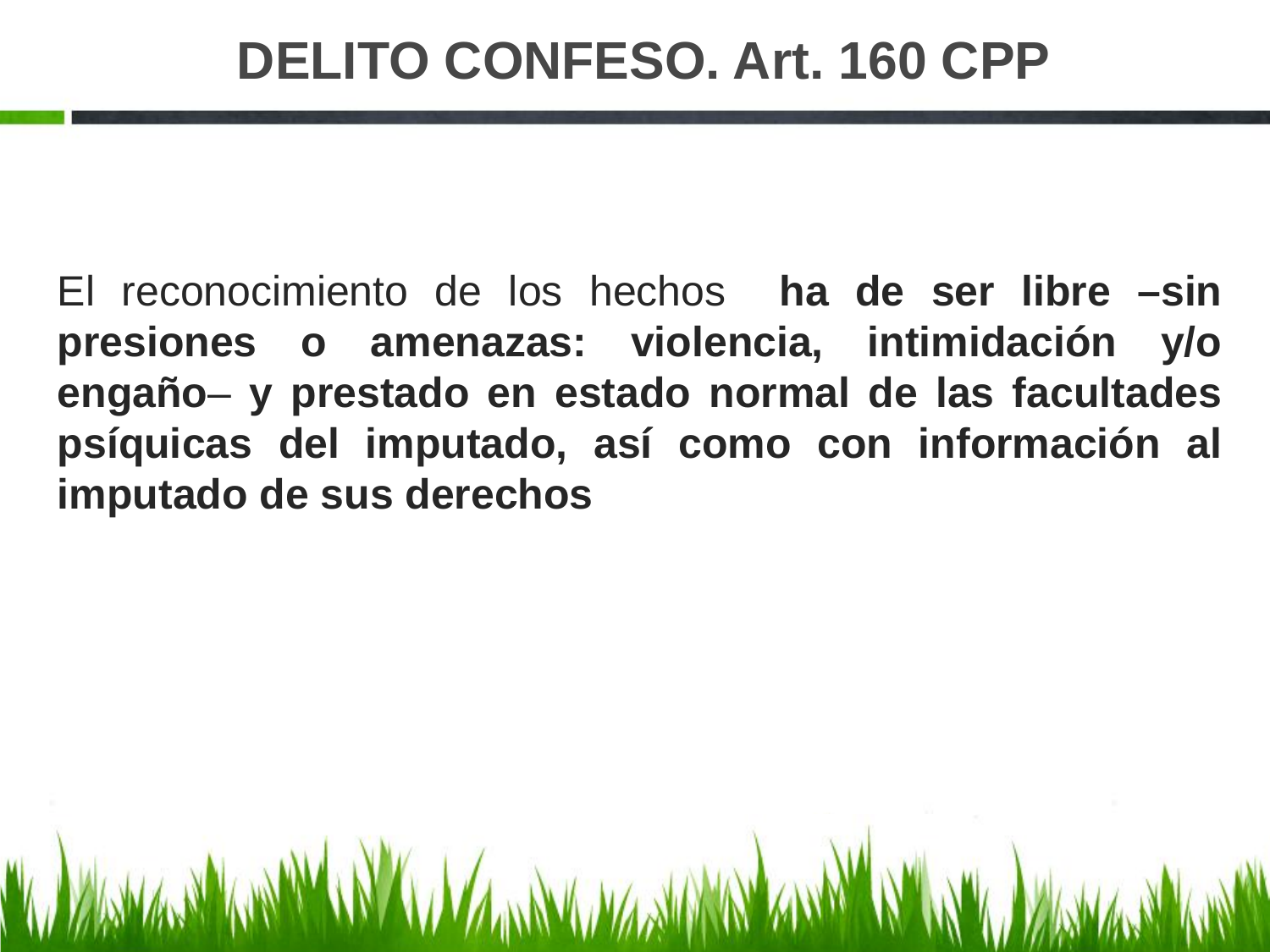

# DELITO CONFESO. Art. 160 CPP

El reconocimiento de los hechos  ha de ser libre –sin presiones o amenazas: violencia, intimidación y/o engaño– y prestado en estado normal de las facultades psíquicas del imputado, así como con información al imputado de sus derechos